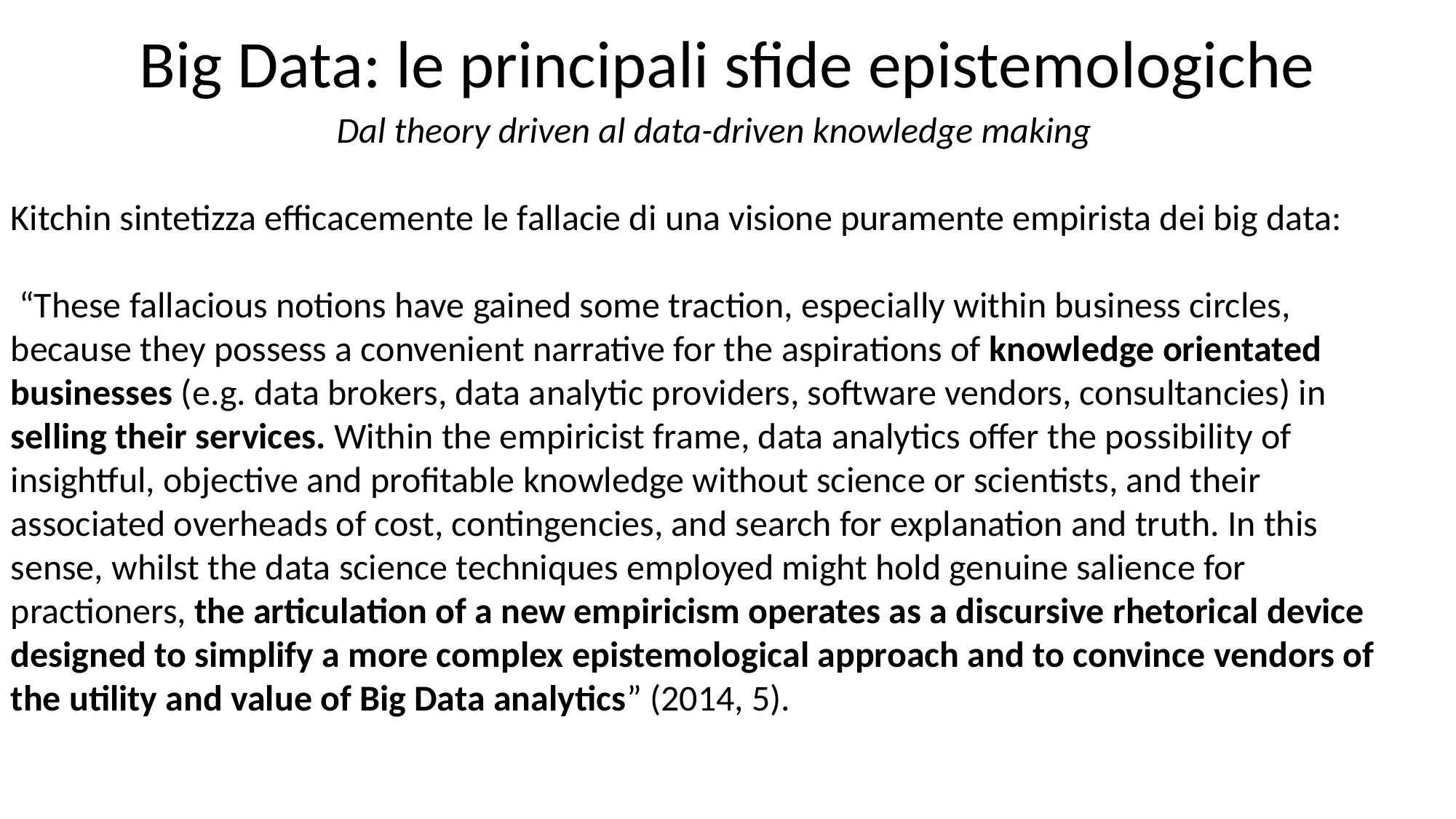

# Big Data: le principali sfide epistemologiche
Dal theory driven al data-driven knowledge making

Kitchin sintetizza efficacemente le fallacie di una visione puramente empirista dei big data:

 “These fallacious notions have gained some traction, especially within business circles, because they possess a convenient narrative for the aspirations of knowledge orientated businesses (e.g. data brokers, data analytic providers, software vendors, consultancies) in selling their services. Within the empiricist frame, data analytics offer the possibility of insightful, objective and profitable knowledge without science or scientists, and their associated overheads of cost, contingencies, and search for explanation and truth. In this sense, whilst the data science techniques employed might hold genuine salience for practioners, the articulation of a new empiricism operates as a discursive rhetorical device designed to simplify a more complex epistemological approach and to convince vendors of the utility and value of Big Data analytics” (2014, 5).